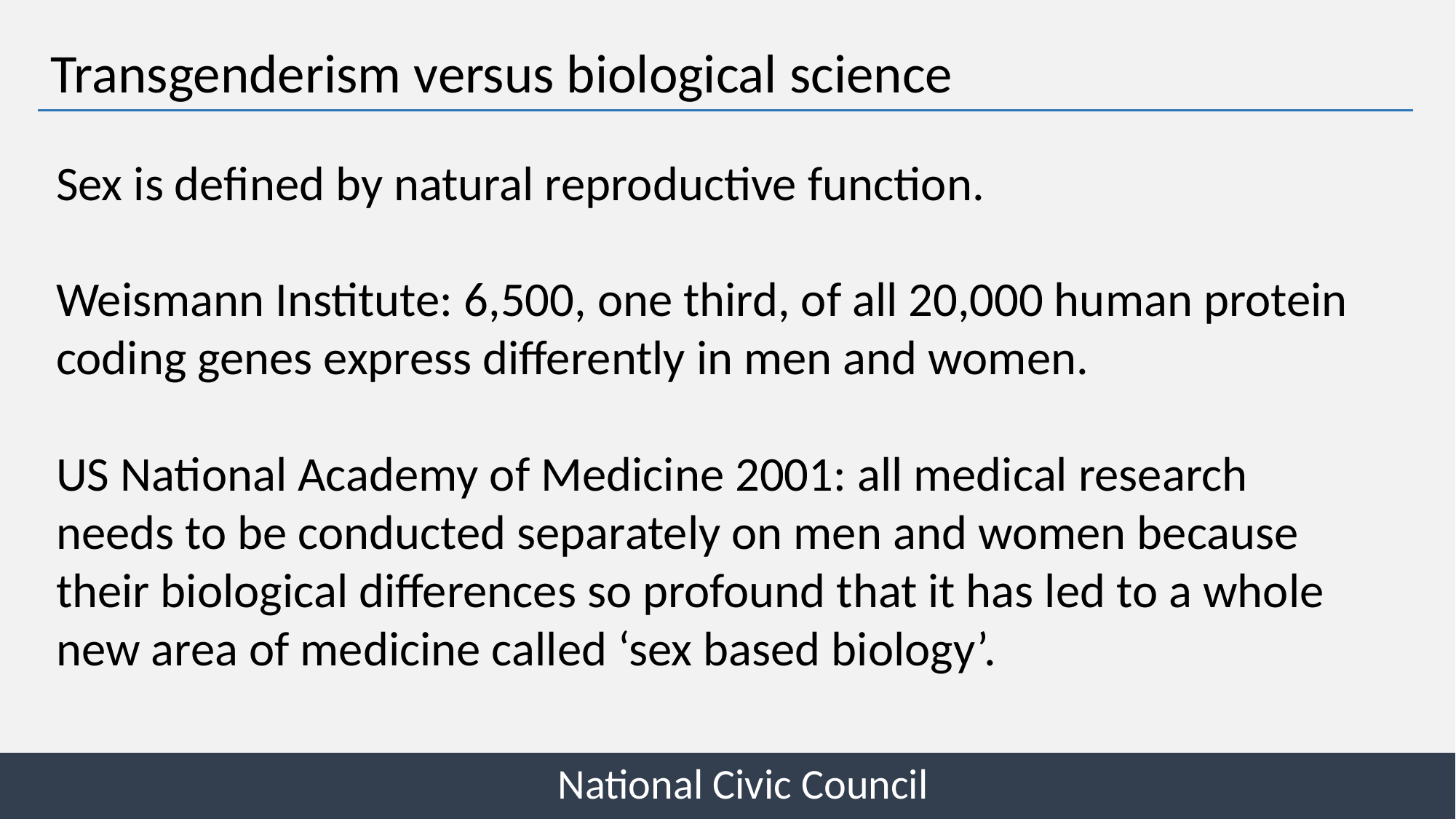

Transgenderism versus biological science
Sex is defined by natural reproductive function.

Weismann Institute: 6,500, one third, of all 20,000 human protein coding genes express differently in men and women.

US National Academy of Medicine 2001: all medical research needs to be conducted separately on men and women because their biological differences so profound that it has led to a whole new area of medicine called ‘sex based biology’.

National Civic Council